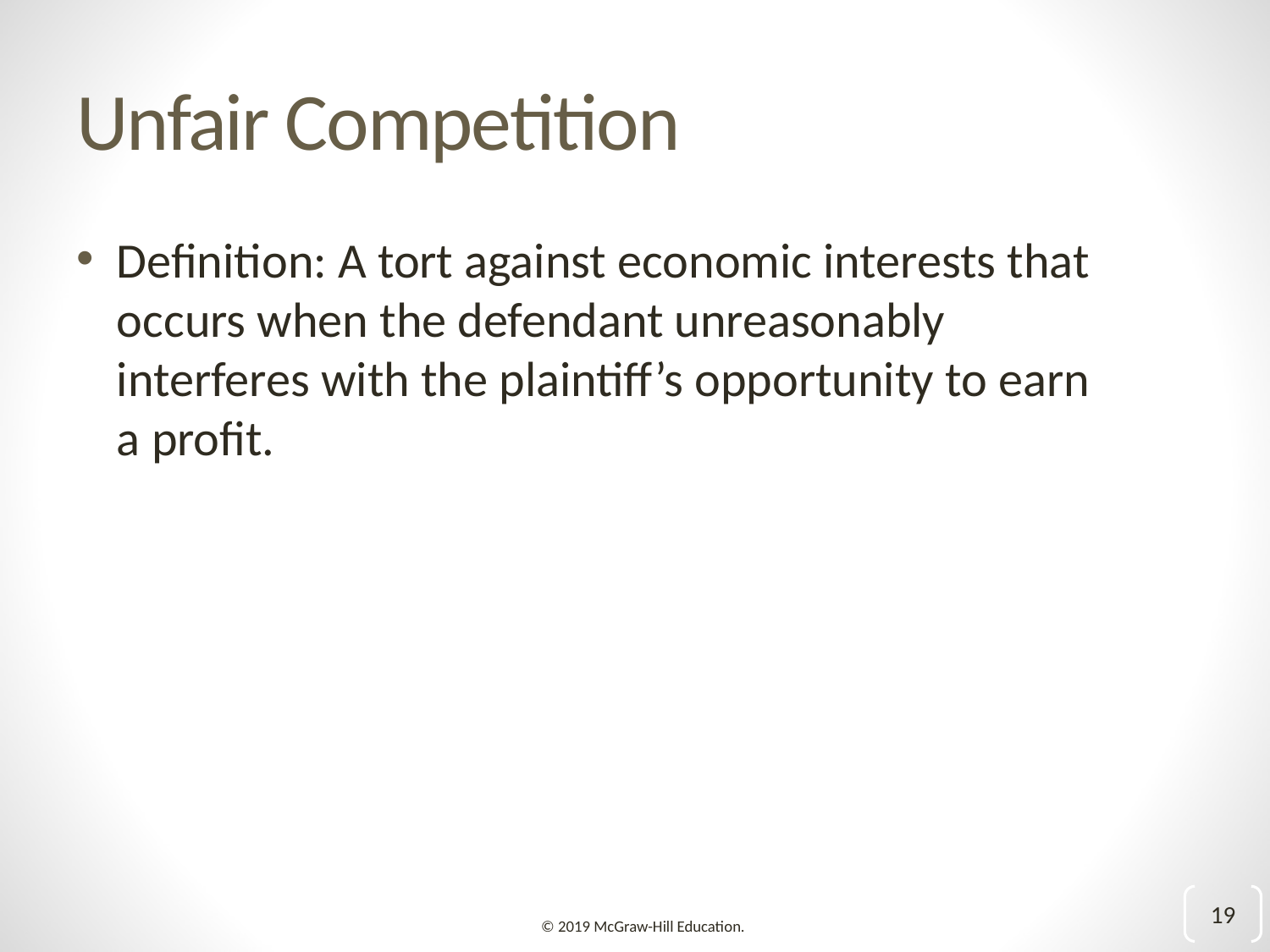

# Unfair Competition
Definition: A tort against economic interests that occurs when the defendant unreasonably interferes with the plaintiff’s opportunity to earn a profit.
19